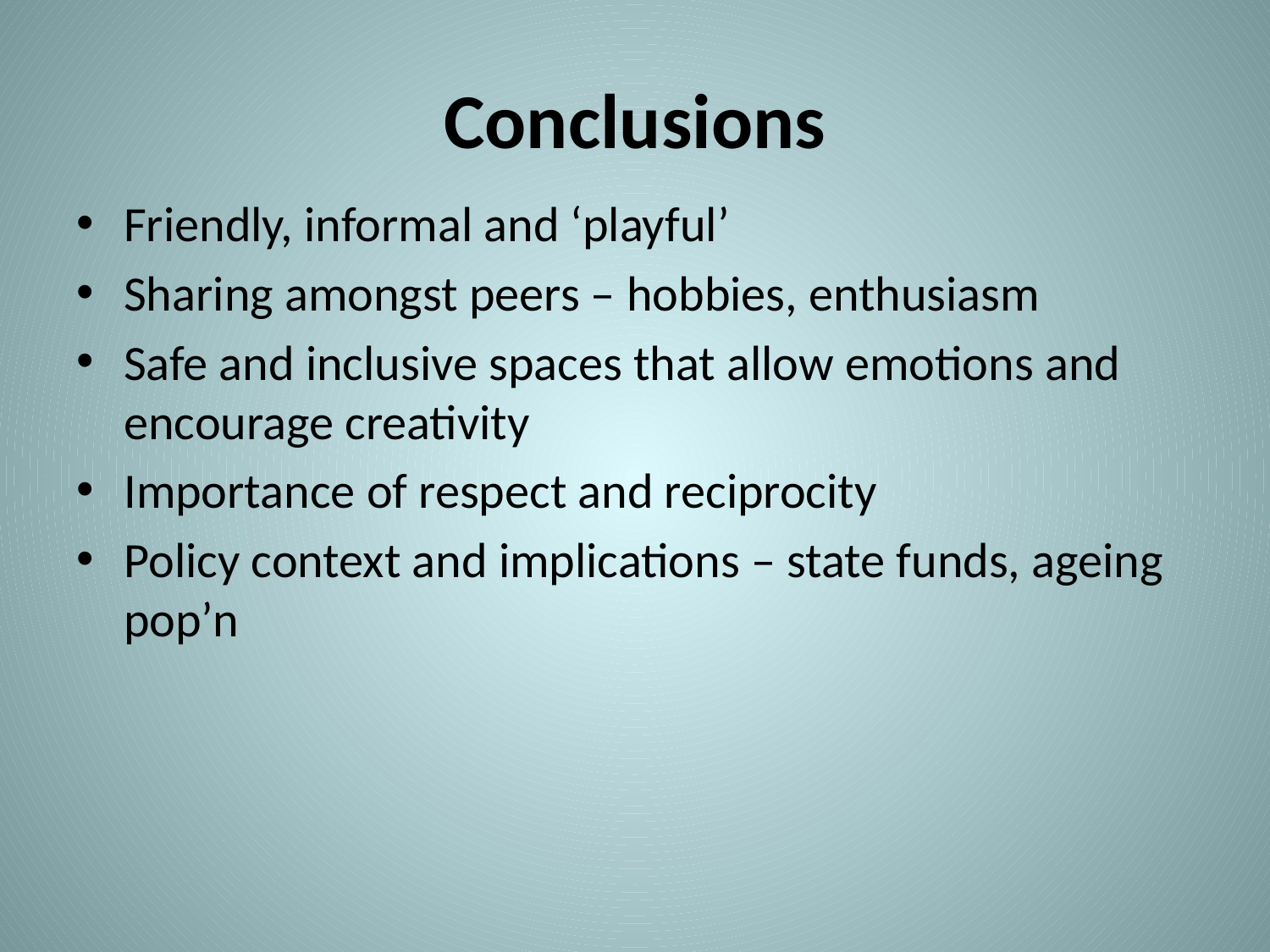

# Conclusions
Friendly, informal and ‘playful’
Sharing amongst peers – hobbies, enthusiasm
Safe and inclusive spaces that allow emotions and encourage creativity
Importance of respect and reciprocity
Policy context and implications – state funds, ageing pop’n